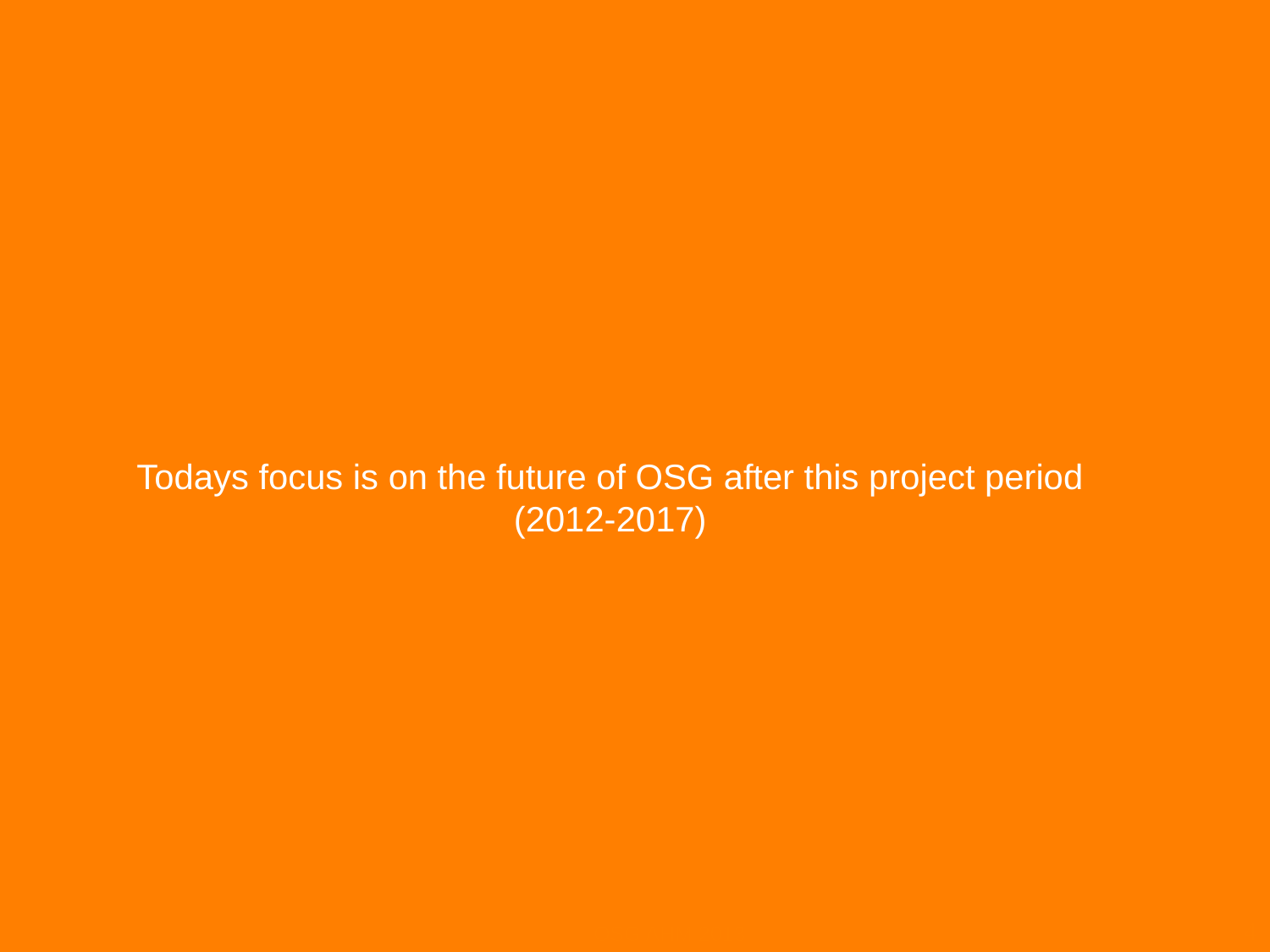

#
Todays focus is on the future of OSG after this project period (2012-2017)
4